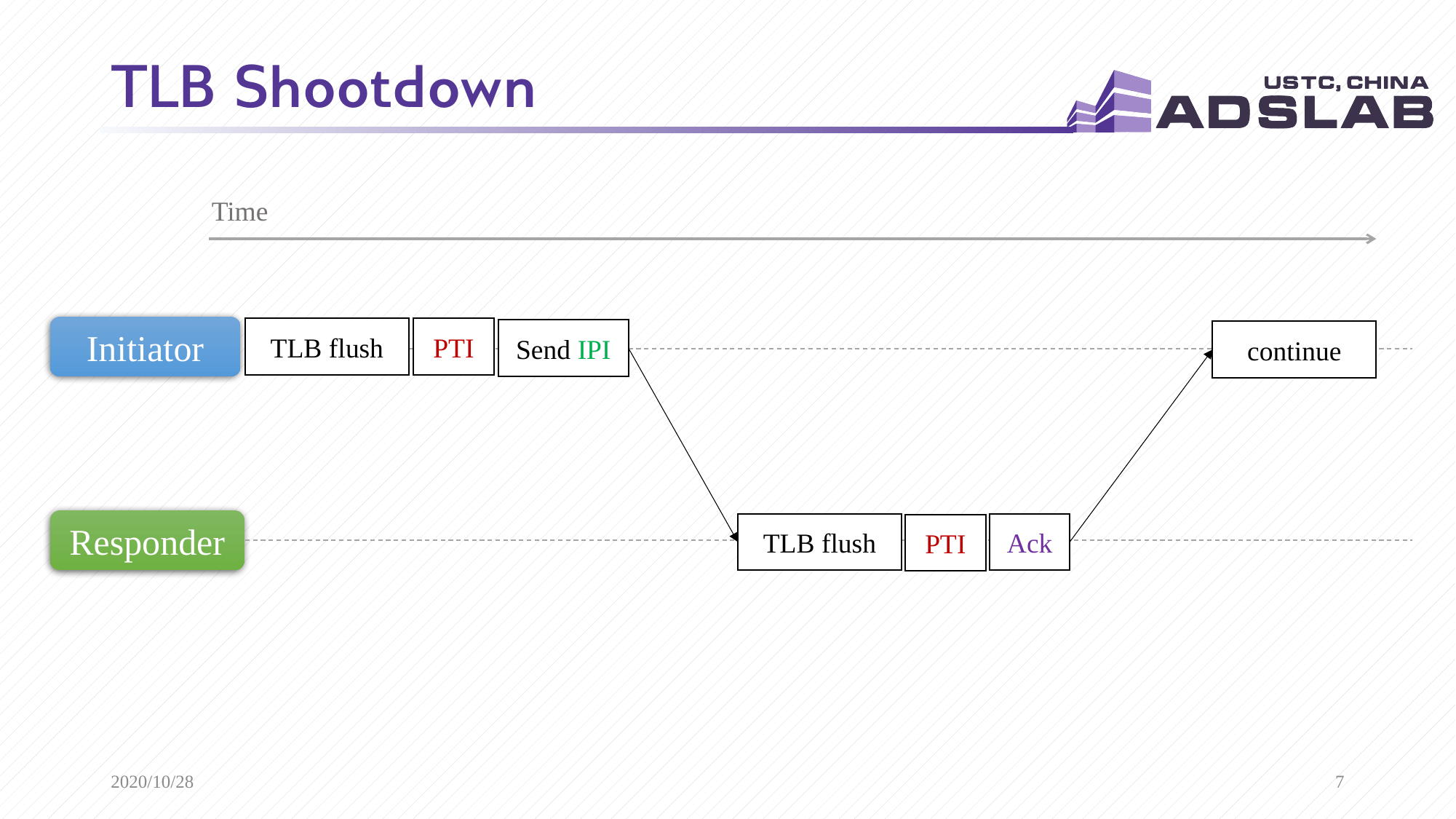

# TLB Shootdown
Time
Initiator
TLB flush
PTI
Send IPI
continue
Responder
Ack
TLB flush
PTI
2020/10/28